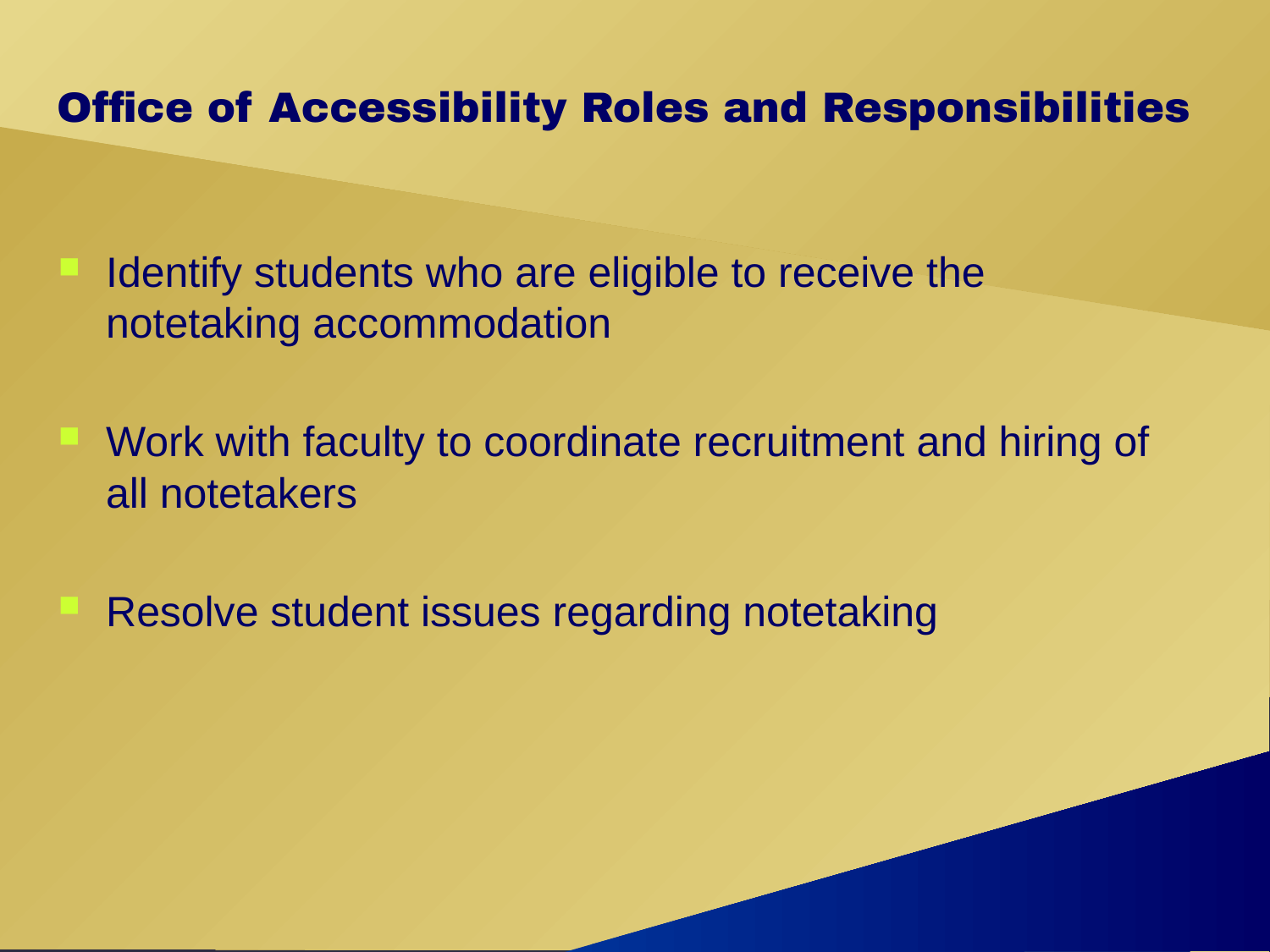

# Office of Accessibility Roles and Responsibilities

Identify students who are eligible to receive the notetaking accommodation

Work with faculty to coordinate recruitment and hiring of all notetakers

Resolve student issues regarding notetaking